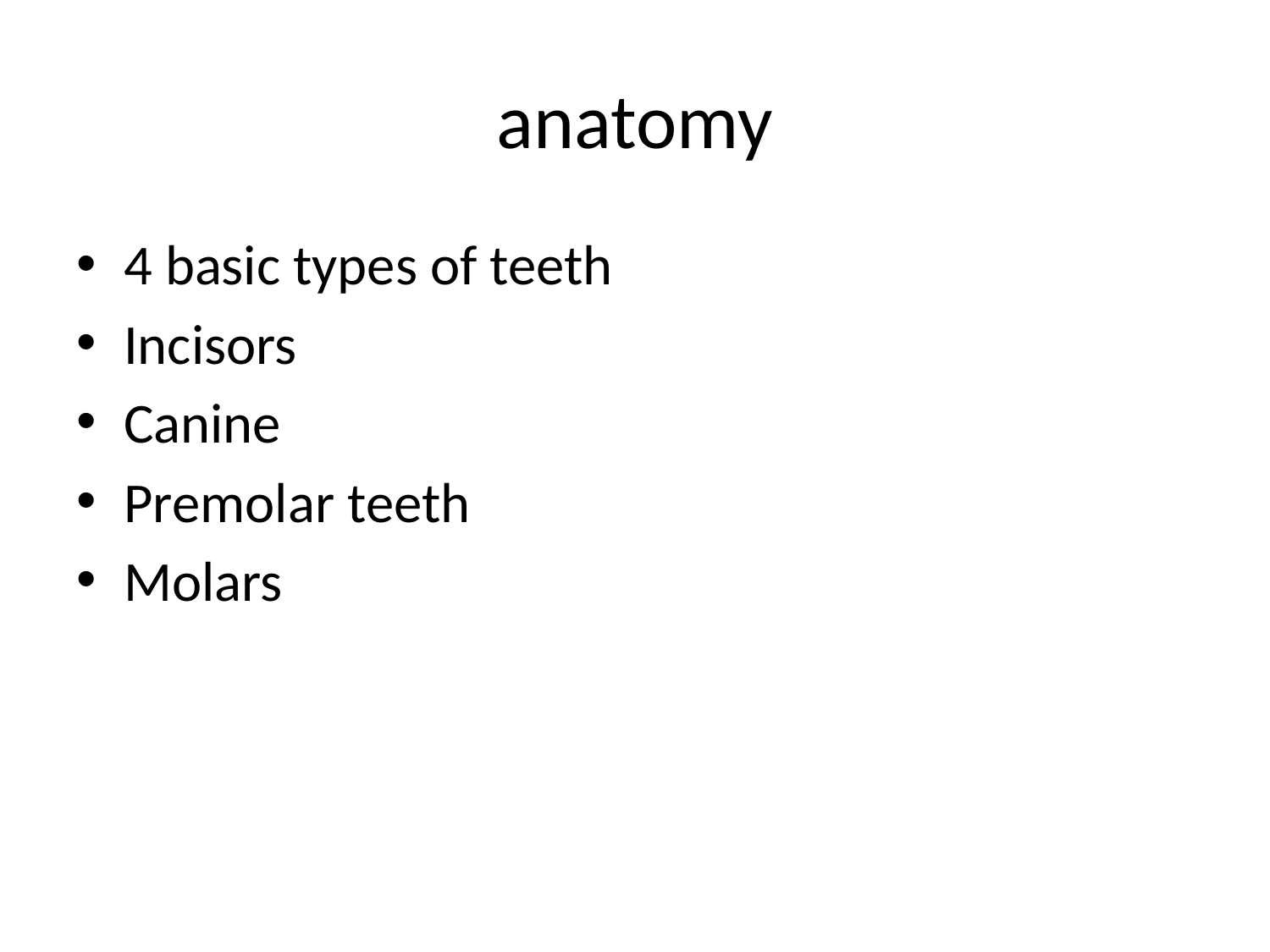

# anatomy
4 basic types of teeth
Incisors
Canine
Premolar teeth
Molars